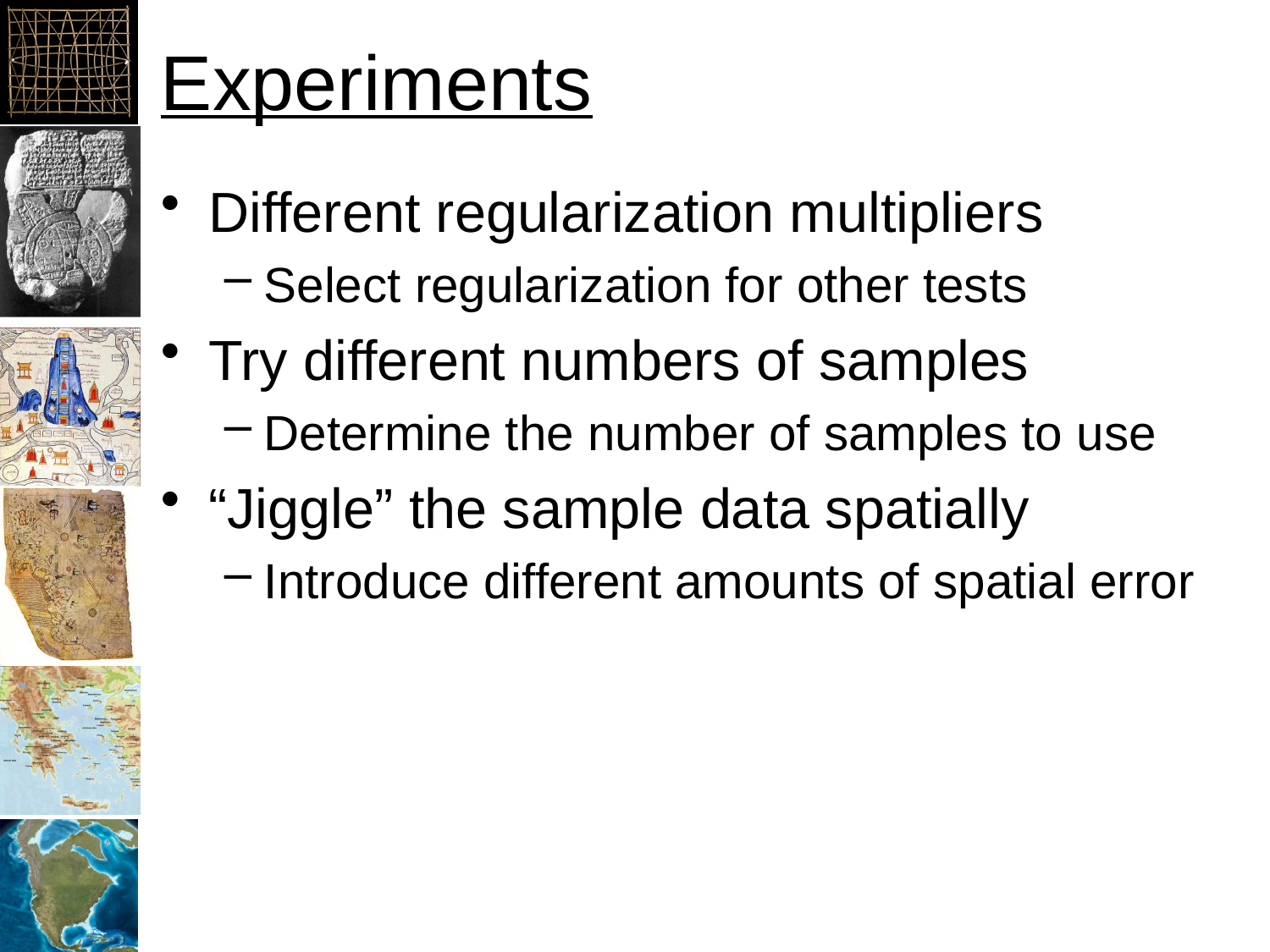

# Experiments
Different regularization multipliers
Select regularization for other tests
Try different numbers of samples
Determine the number of samples to use
“Jiggle” the sample data spatially
Introduce different amounts of spatial error